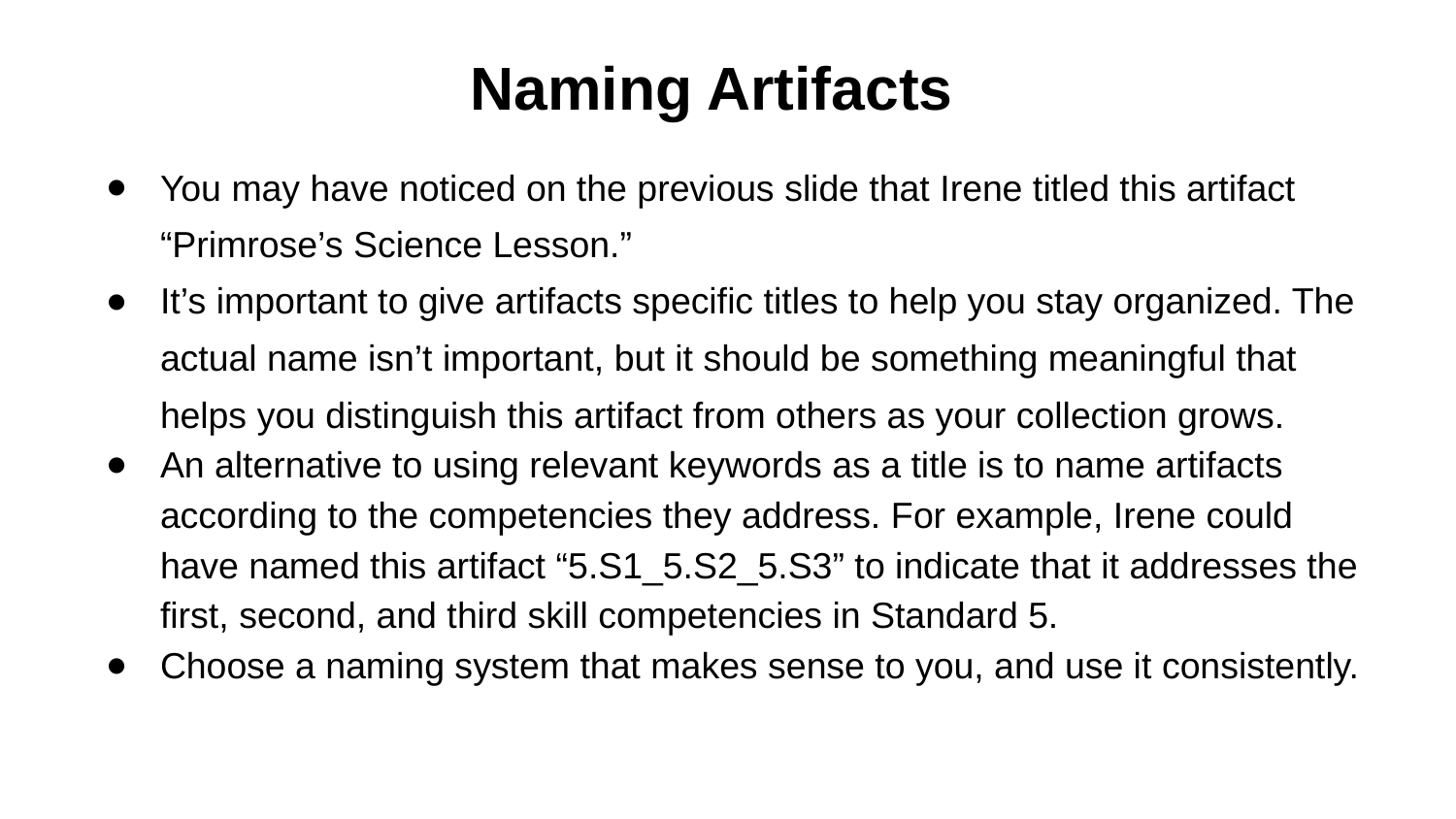

# Naming Artifacts
You may have noticed on the previous slide that Irene titled this artifact “Primrose’s Science Lesson.”
It’s important to give artifacts specific titles to help you stay organized. The actual name isn’t important, but it should be something meaningful that helps you distinguish this artifact from others as your collection grows.
An alternative to using relevant keywords as a title is to name artifacts according to the competencies they address. For example, Irene could have named this artifact “5.S1_5.S2_5.S3” to indicate that it addresses the first, second, and third skill competencies in Standard 5.
Choose a naming system that makes sense to you, and use it consistently.